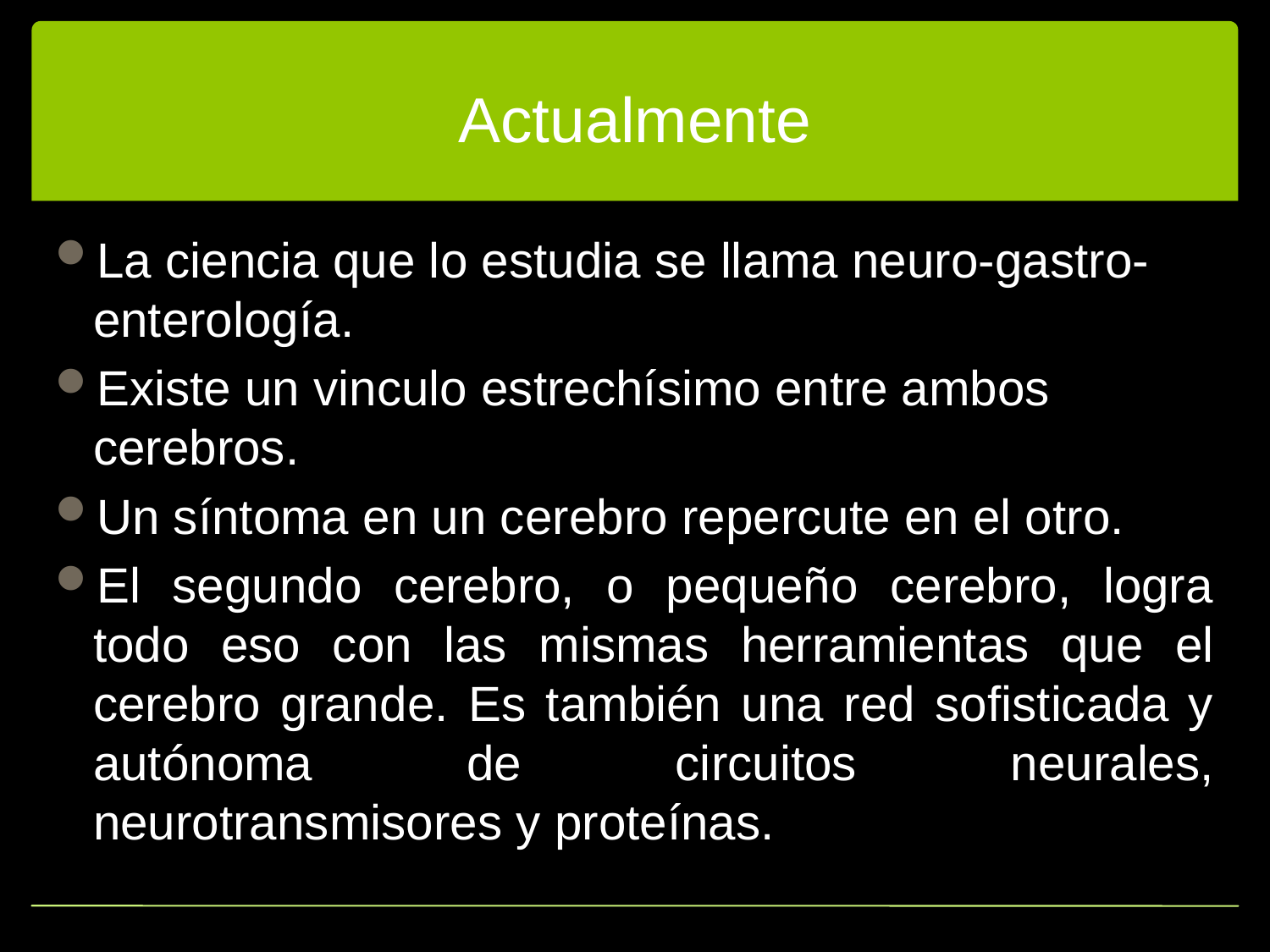

# Actualmente
La ciencia que lo estudia se llama neuro-gastro-enterología.
Existe un vinculo estrechísimo entre ambos cerebros.
Un síntoma en un cerebro repercute en el otro.
El segundo cerebro, o pequeño cerebro, logra todo eso con las mismas herramientas que el cerebro grande. Es también una red sofisticada y autónoma de circuitos neurales, neurotransmisores y proteínas.